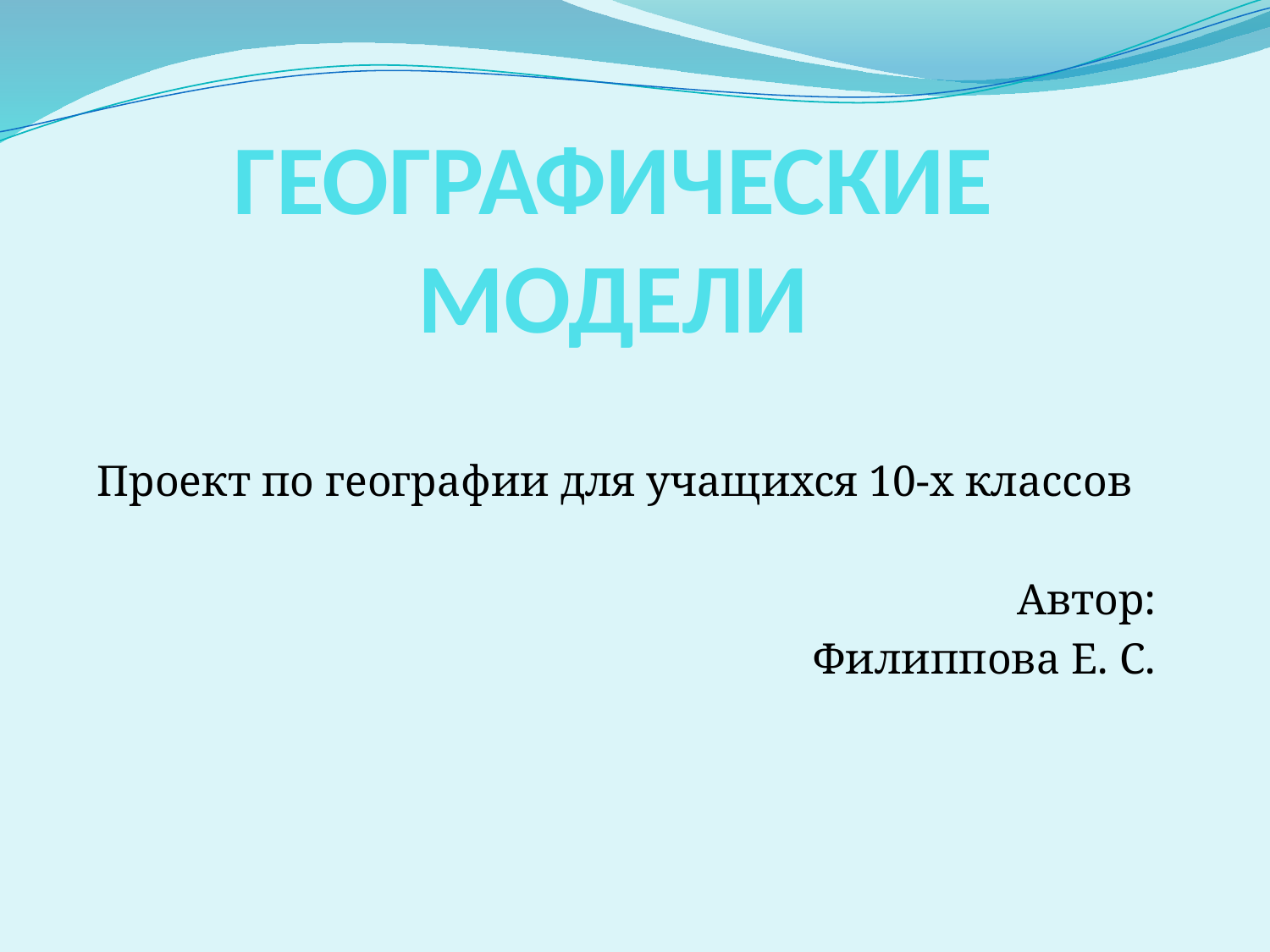

# ГЕОГРАФИЧЕСКИЕ МОДЕЛИ
Проект по географии для учащихся 10-х классов

Автор:
Филиппова Е. С.